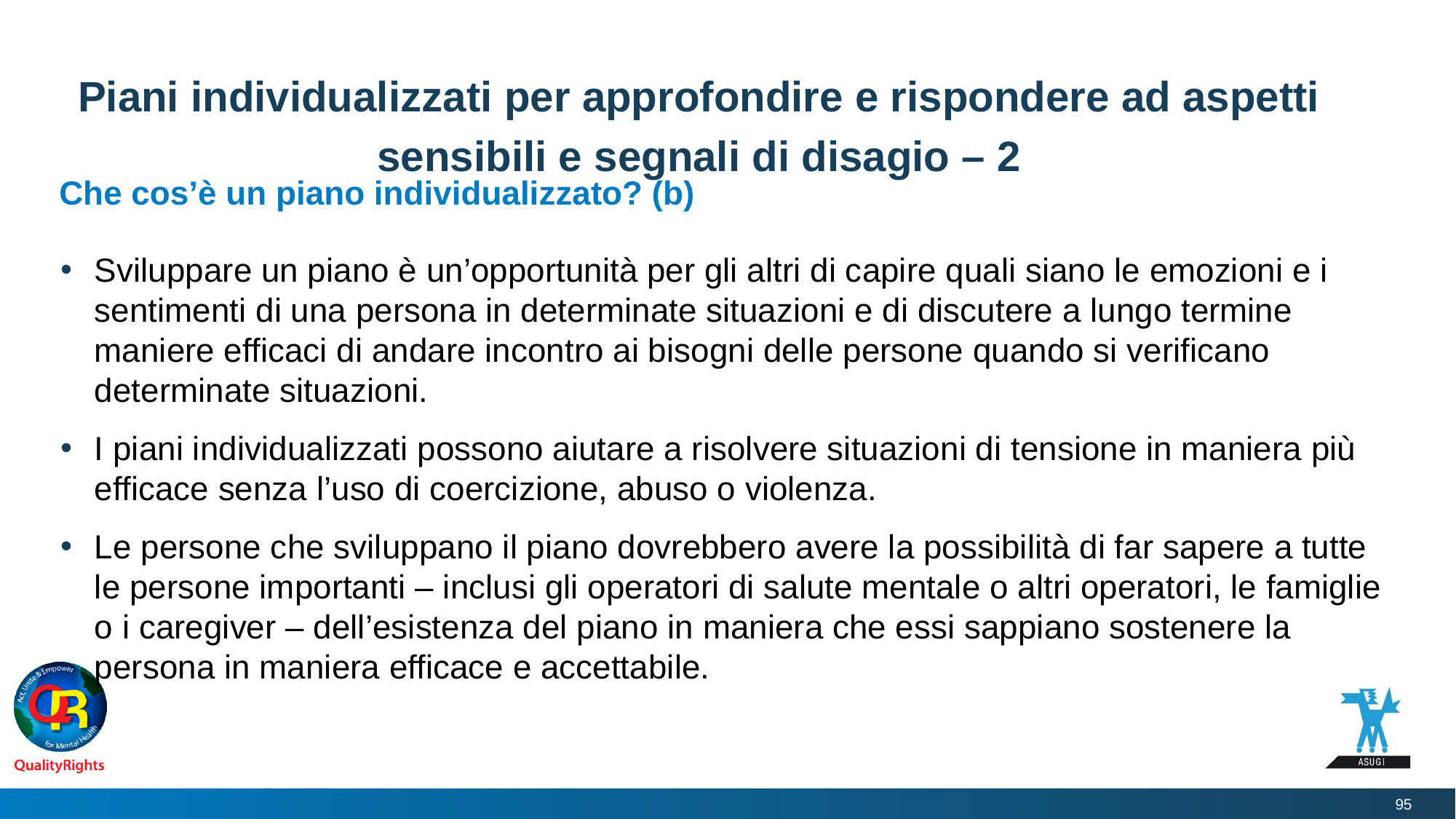

# Piani individualizzati per approfondire e rispondere ad aspetti sensibili e segnali di disagio – 2
Che cos’è un piano individualizzato? (b)
Sviluppare un piano è un’opportunità per gli altri di capire quali siano le emozioni e i sentimenti di una persona in determinate situazioni e di discutere a lungo termine maniere efficaci di andare incontro ai bisogni delle persone quando si verificano determinate situazioni.
I piani individualizzati possono aiutare a risolvere situazioni di tensione in maniera più efficace senza l’uso di coercizione, abuso o violenza.
Le persone che sviluppano il piano dovrebbero avere la possibilità di far sapere a tutte le persone importanti – inclusi gli operatori di salute mentale o altri operatori, le famiglie o i caregiver – dell’esistenza del piano in maniera che essi sappiano sostenere la persona in maniera efficace e accettabile.